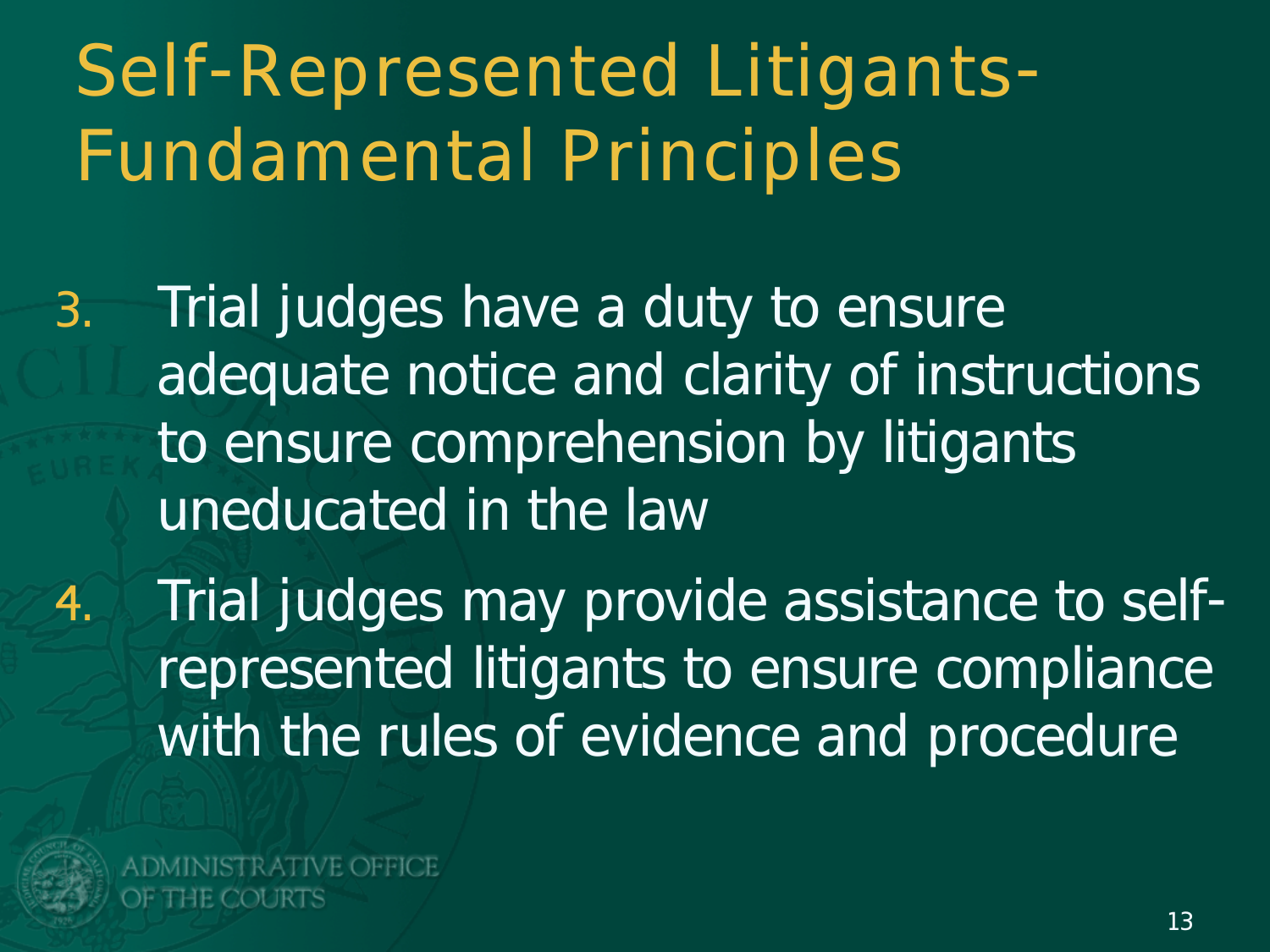

# Self-Represented Litigants-Fundamental Principles
Trial judges have a duty to ensure adequate notice and clarity of instructions to ensure comprehension by litigants uneducated in the law
Trial judges may provide assistance to self-represented litigants to ensure compliance with the rules of evidence and procedure
13